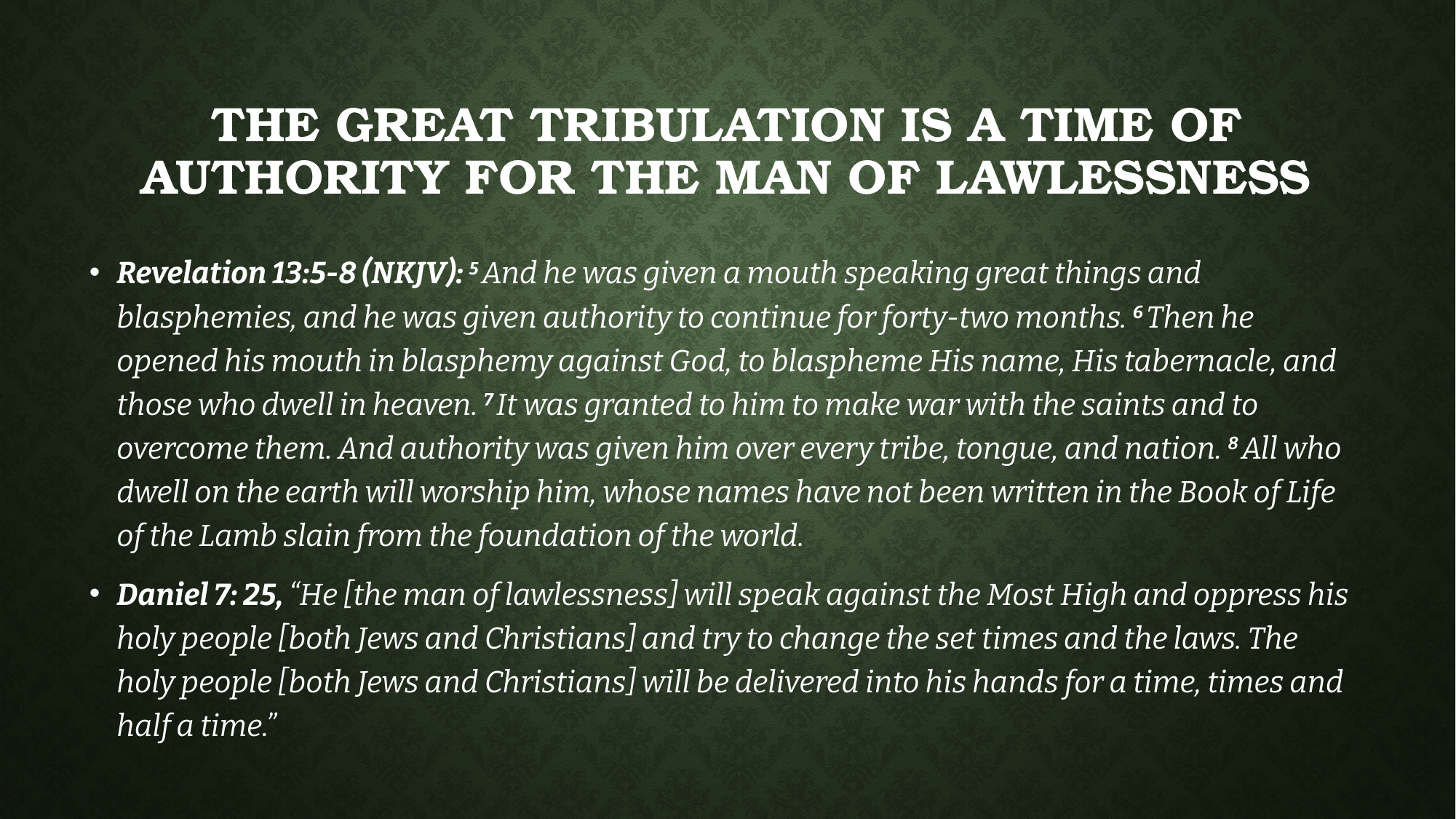

# The Great Tribulation is a time of authority for the man of lawlessness
Revelation 13:5-8 (NKJV): 5 And he was given a mouth speaking great things and blasphemies, and he was given authority to continue for forty-two months. 6 Then he opened his mouth in blasphemy against God, to blaspheme His name, His tabernacle, and those who dwell in heaven. 7 It was granted to him to make war with the saints and to overcome them. And authority was given him over every tribe, tongue, and nation. 8 All who dwell on the earth will worship him, whose names have not been written in the Book of Life of the Lamb slain from the foundation of the world.
Daniel 7: 25, “He [the man of lawlessness] will speak against the Most High and oppress his holy people [both Jews and Christians] and try to change the set times and the laws. The holy people [both Jews and Christians] will be delivered into his hands for a time, times and half a time.”